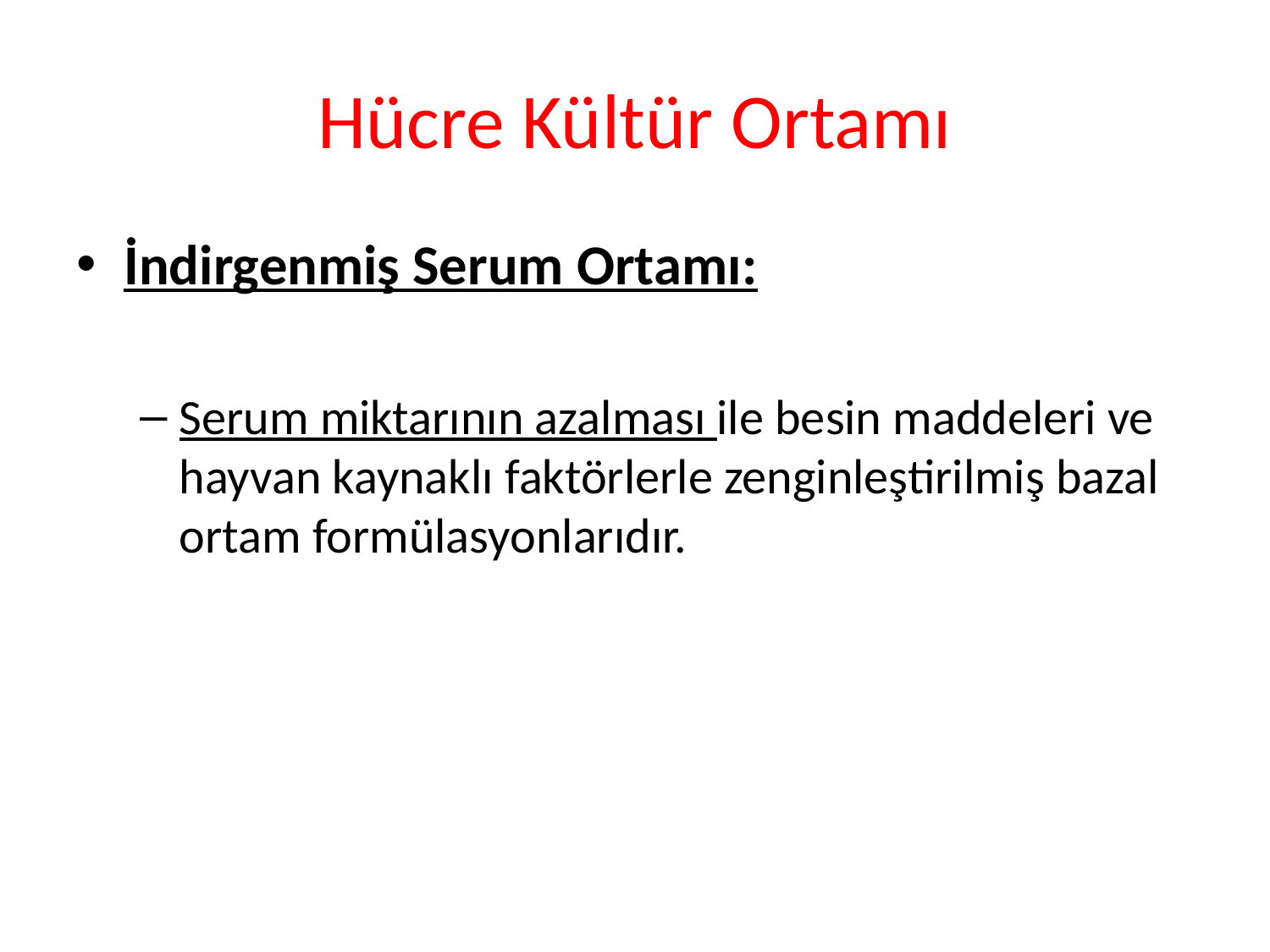

# Hücre Kültür Ortamı
İndirgenmiş Serum Ortamı:

Serum miktarının azalması ile besin maddeleri ve hayvan kaynaklı faktörlerle zenginleştirilmiş bazal ortam formülasyonlarıdır.